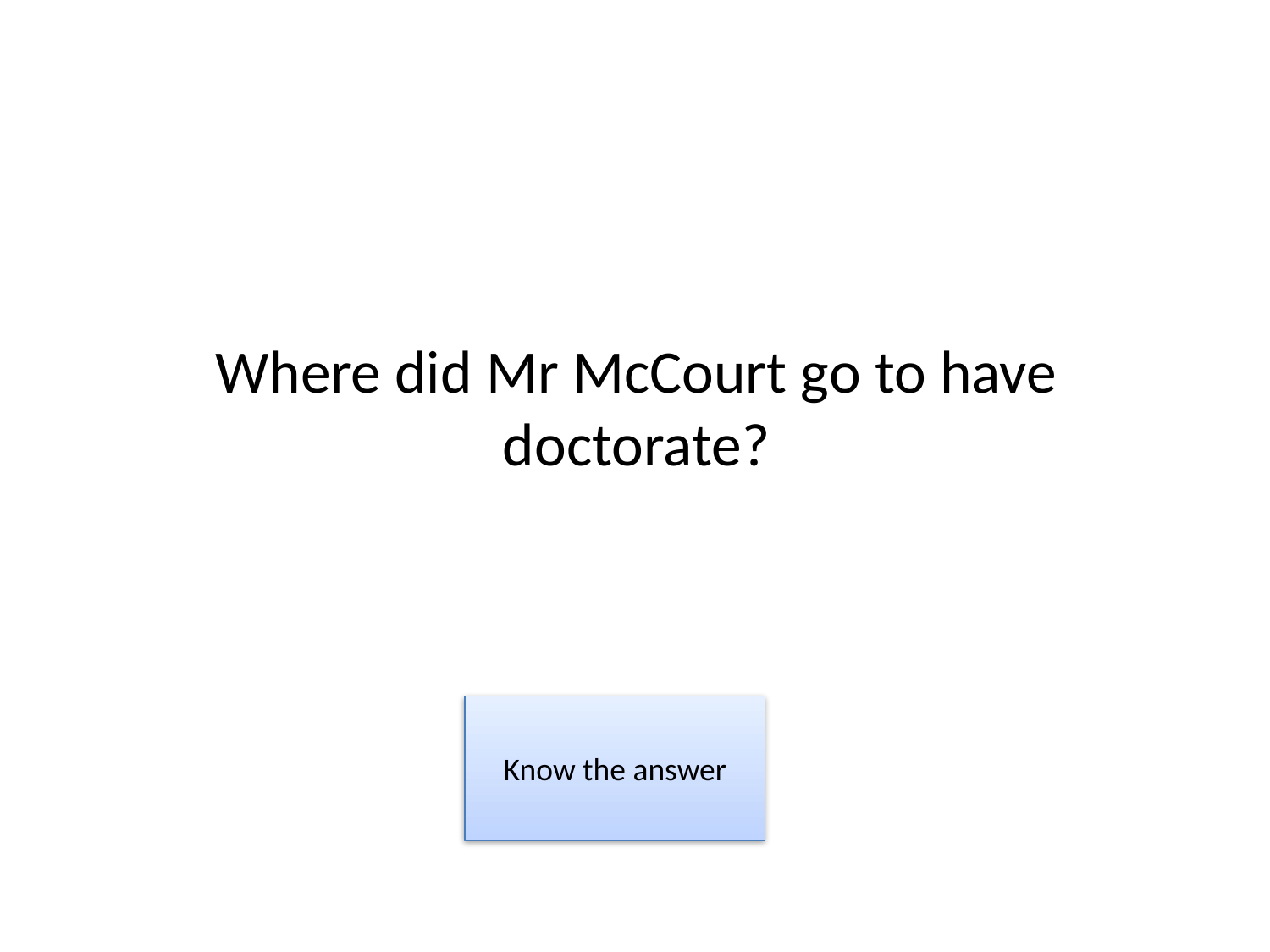

# Where did Mr McCourt go to have doctorate?